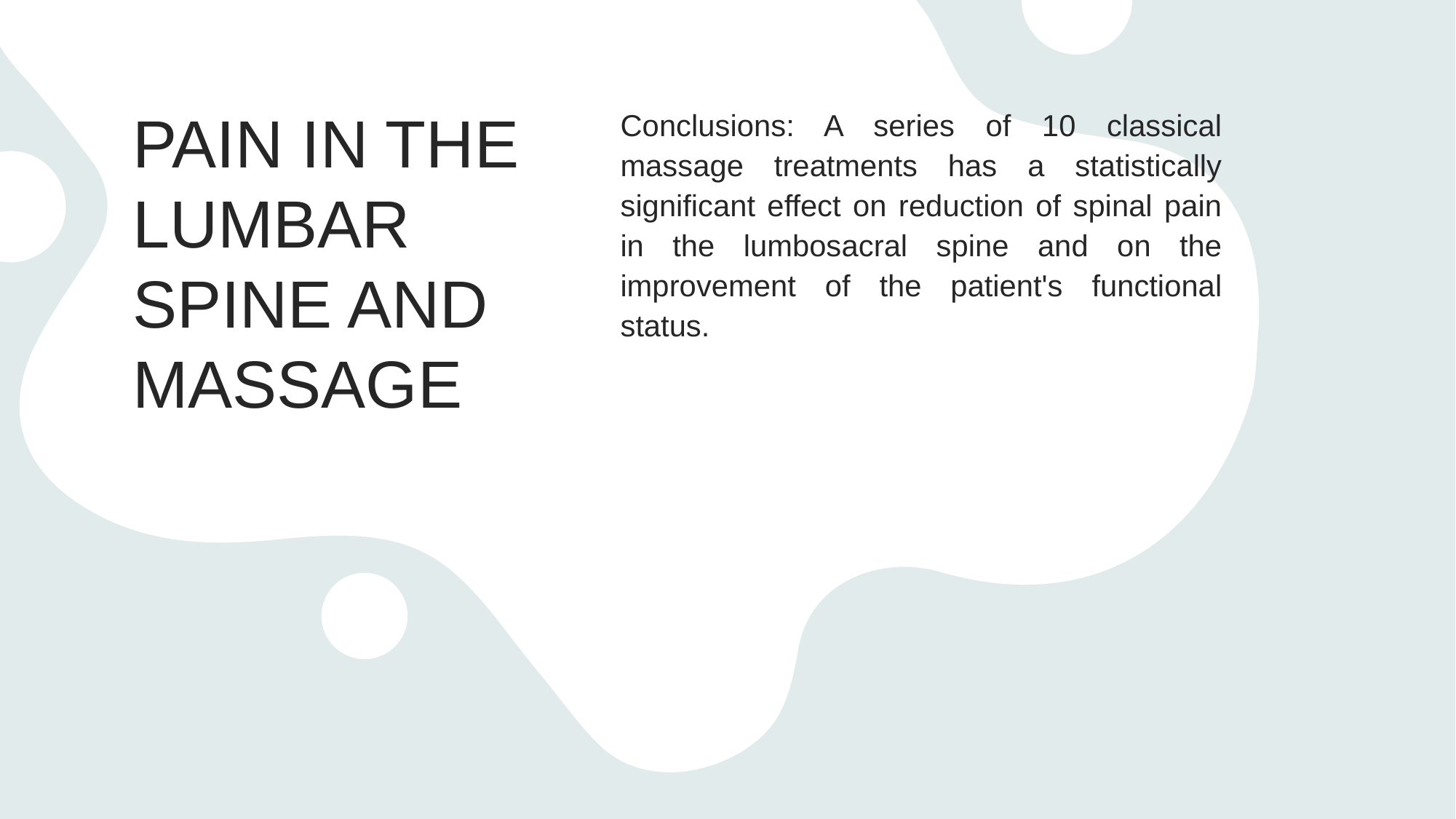

# PAIN IN THE LUMBAR SPINE AND MASSAGE
Conclusions: A series of 10 classical massage treatments has a statistically significant effect on reduction of spinal pain in the lumbosacral spine and on the improvement of the patient's functional status.